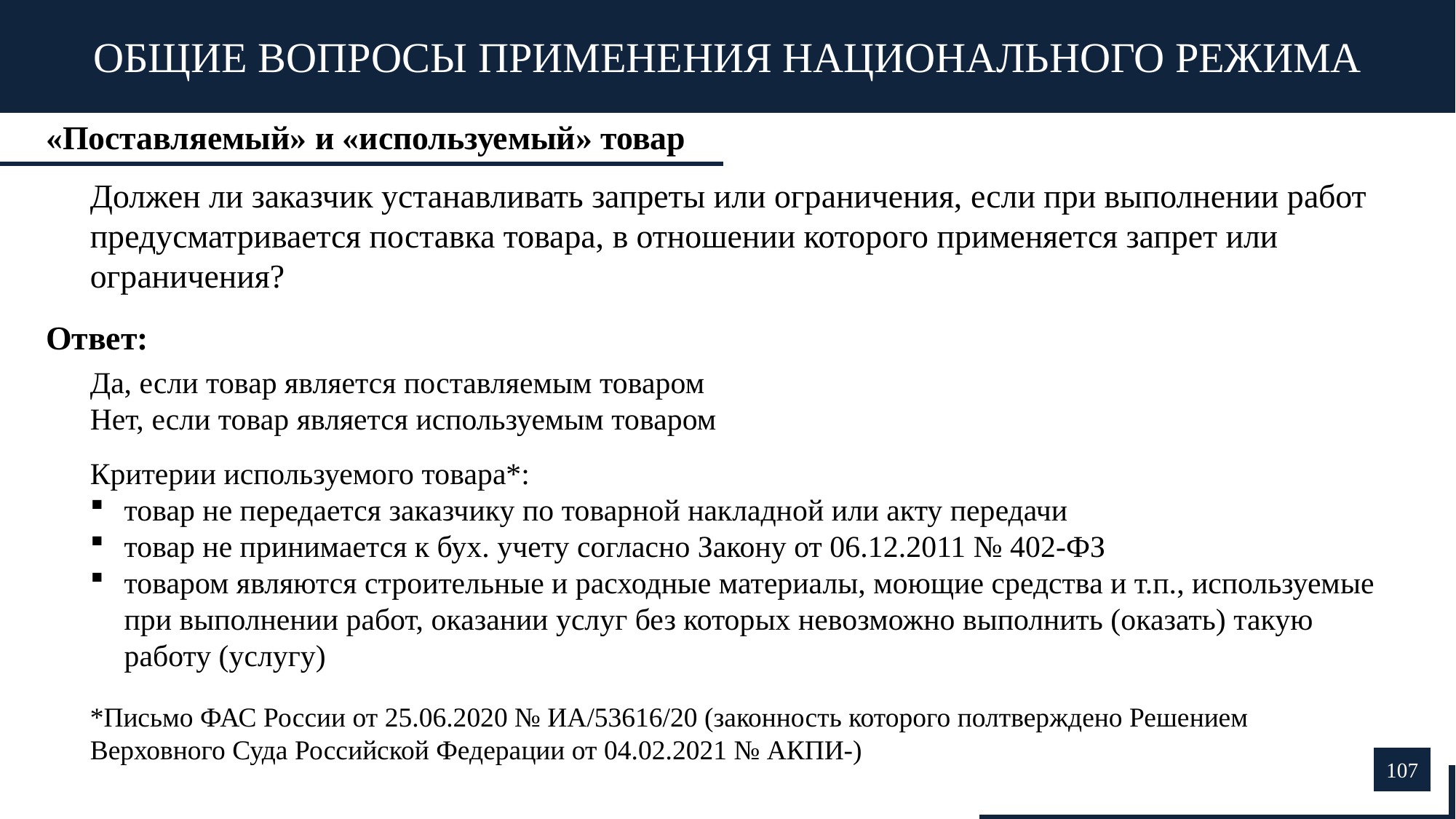

ОБЩИЕ ВОПРОСЫ ПРИМЕНЕНИЯ НАЦИОНАЛЬНОГО РЕЖИМА
«Поставляемый» и «используемый» товар
Должен ли заказчик устанавливать запреты или ограничения, если при выполнении работ предусматривается поставка товара, в отношении которого применяется запрет или ограничения?
Ответ:
Да, если товар является поставляемым товаром
Нет, если товар является используемым товаром

Критерии используемого товара*:
товар не передается заказчику по товарной накладной или акту передачи
товар не принимается к бух. учету согласно Закону от 06.12.2011 № 402-ФЗ
товаром являются строительные и расходные материалы, моющие средства и т.п., используемые при выполнении работ, оказании услуг без которых невозможно выполнить (оказать) такую работу (услугу)

*Письмо ФАС России от 25.06.2020 № ИА/53616/20 (законность которого полтверждено Решением Верховного Суда Российской Федерации от 04.02.2021 № АКПИ-)
107